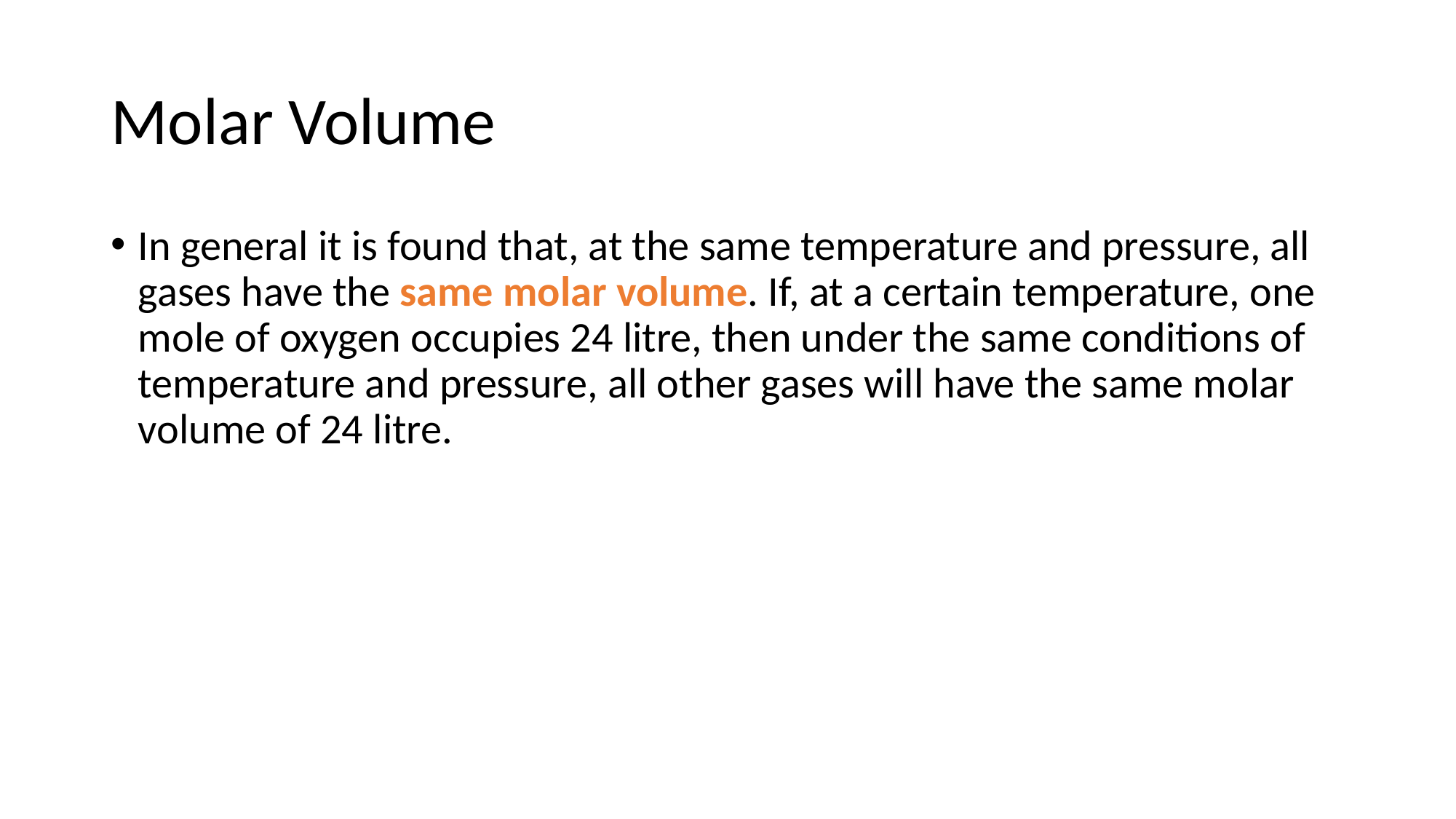

# Molar Volume
In general it is found that, at the same temperature and pressure, all gases have the same molar volume. If, at a certain temperature, one mole of oxygen occupies 24 litre, then under the same conditions of temperature and pressure, all other gases will have the same molar volume of 24 litre.